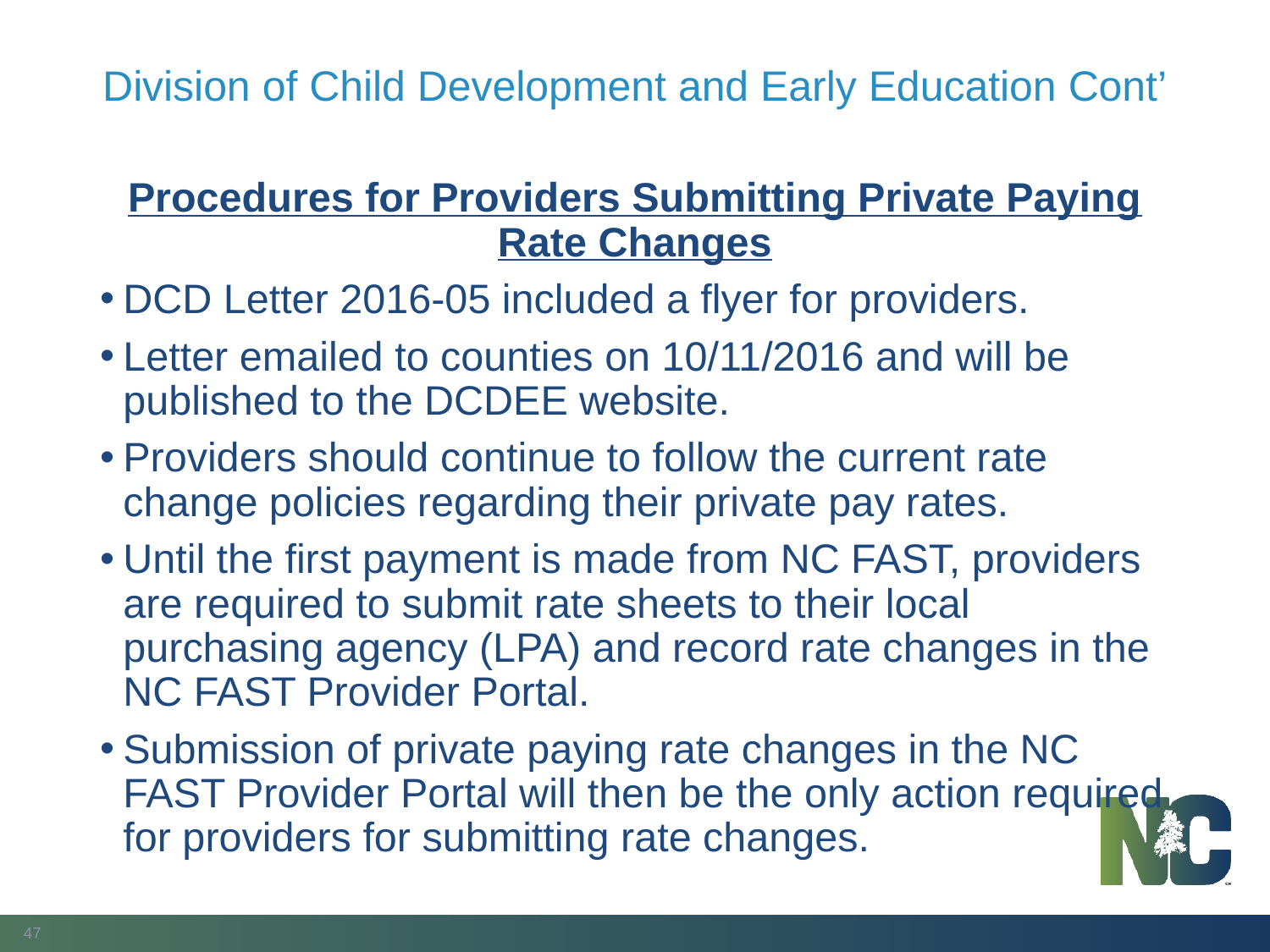

# Division of Child Development and Early Education Cont’
Procedures for Providers Submitting Private Paying Rate Changes
DCD Letter 2016-05 included a flyer for providers.
Letter emailed to counties on 10/11/2016 and will be published to the DCDEE website.
Providers should continue to follow the current rate change policies regarding their private pay rates.
Until the first payment is made from NC FAST, providers are required to submit rate sheets to their local purchasing agency (LPA) and record rate changes in the NC FAST Provider Portal.
Submission of private paying rate changes in the NC FAST Provider Portal will then be the only action required for providers for submitting rate changes.

47